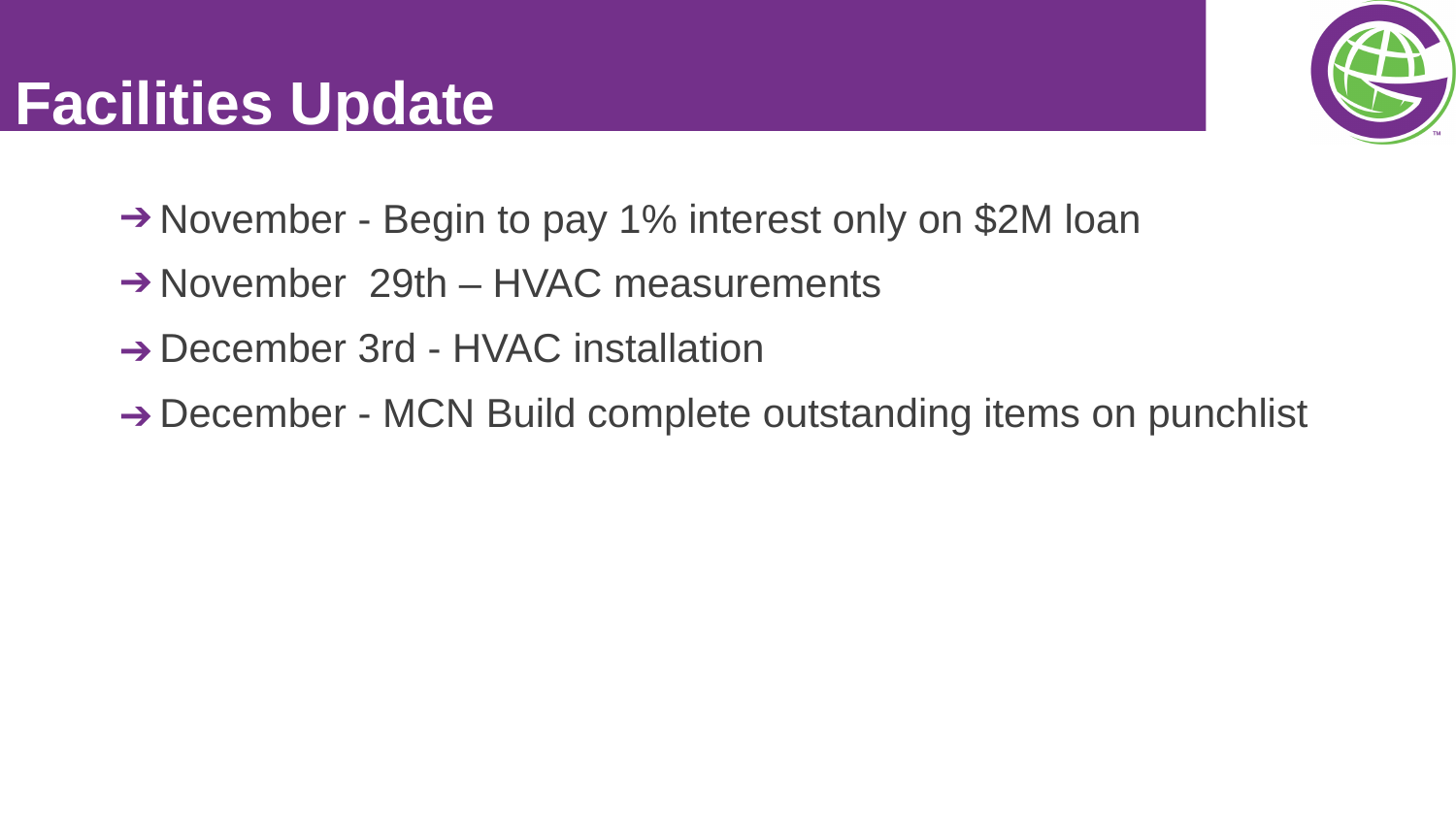

Facilities Update

November - Begin to pay 1% interest only on $2M loan
November  29th – HVAC measurements
December 3rd - HVAC installation
December - MCN Build complete outstanding items on punchlist